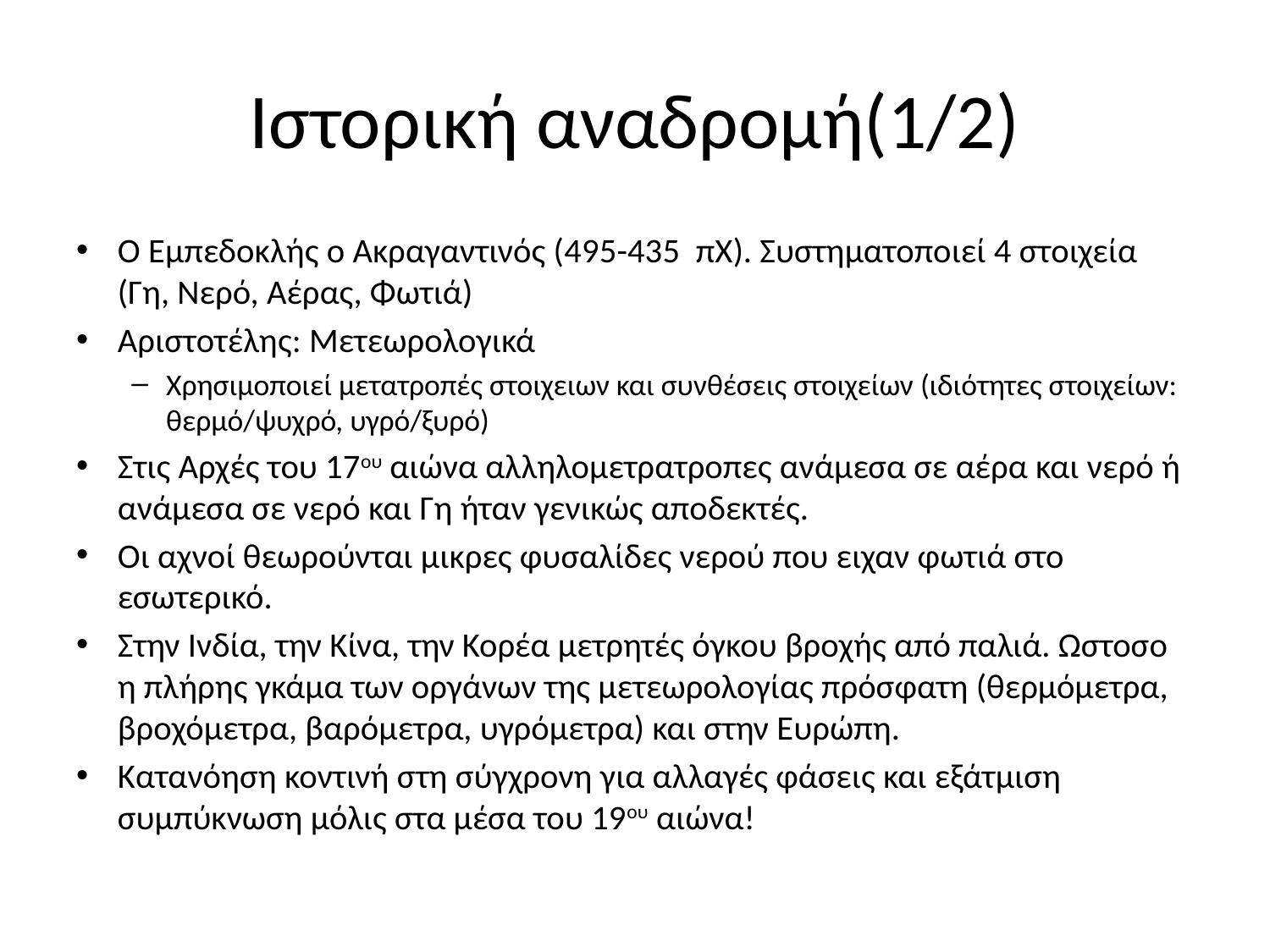

# Ιστορική αναδρομή(1/2)
Ο Εμπεδοκλής ο Ακραγαντινός (495-435  πΧ). Συστηματοποιεί 4 στοιχεία (Γη, Νερό, Αέρας, Φωτιά)
Αριστοτέλης: Μετεωρολογικά
Χρησιμοποιεί μετατροπές στοιχειων και συνθέσεις στοιχείων (ιδιότητες στοιχείων: θερμό/ψυχρό, υγρό/ξυρό)
Στις Αρχές του 17ου αιώνα αλληλομετρατροπες ανάμεσα σε αέρα και νερό ή ανάμεσα σε νερό και Γη ήταν γενικώς αποδεκτές.
Οι αχνοί θεωρούνται μικρες φυσαλίδες νερού που ειχαν φωτιά στο εσωτερικό.
Στην Ινδία, την Κίνα, την Κορέα μετρητές όγκου βροχής από παλιά. Ωστοσο η πλήρης γκάμα των οργάνων της μετεωρολογίας πρόσφατη (θερμόμετρα, βροχόμετρα, βαρόμετρα, υγρόμετρα) και στην Ευρώπη.
Κατανόηση κοντινή στη σύγχρονη για αλλαγές φάσεις και εξάτμιση συμπύκνωση μόλις στα μέσα του 19ου αιώνα!